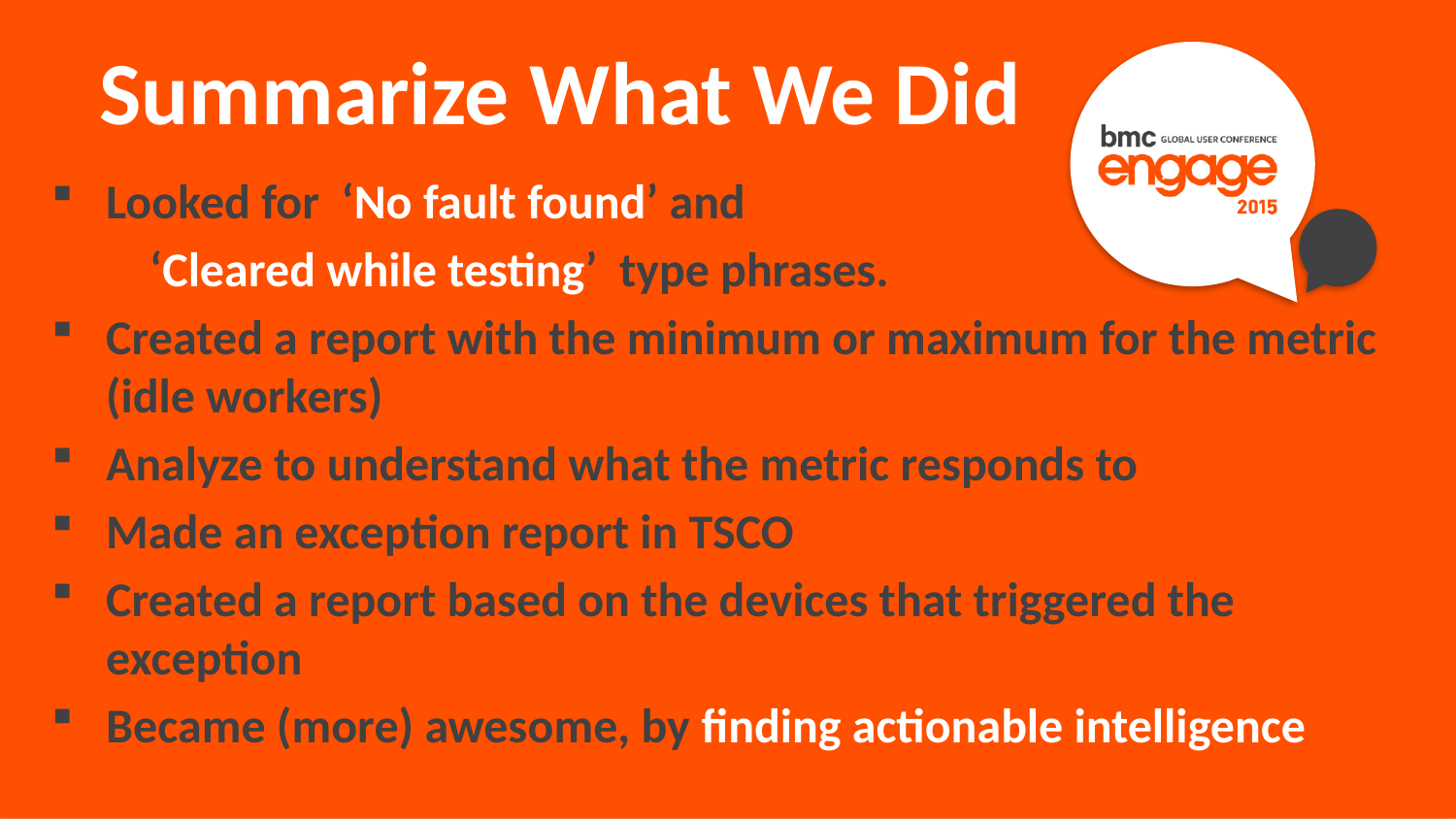

Summarize What We Did
Looked for  ‘No fault found’ and
         ‘Cleared while testing’  type phrases.
Created a report with the minimum or maximum for the metric (idle workers)
Analyze to understand what the metric responds to
Made an exception report in TSCO
Created a report based on the devices that triggered the exception
Became (more) awesome, by finding actionable intelligence
Separate  how we did it from the value we got from it.